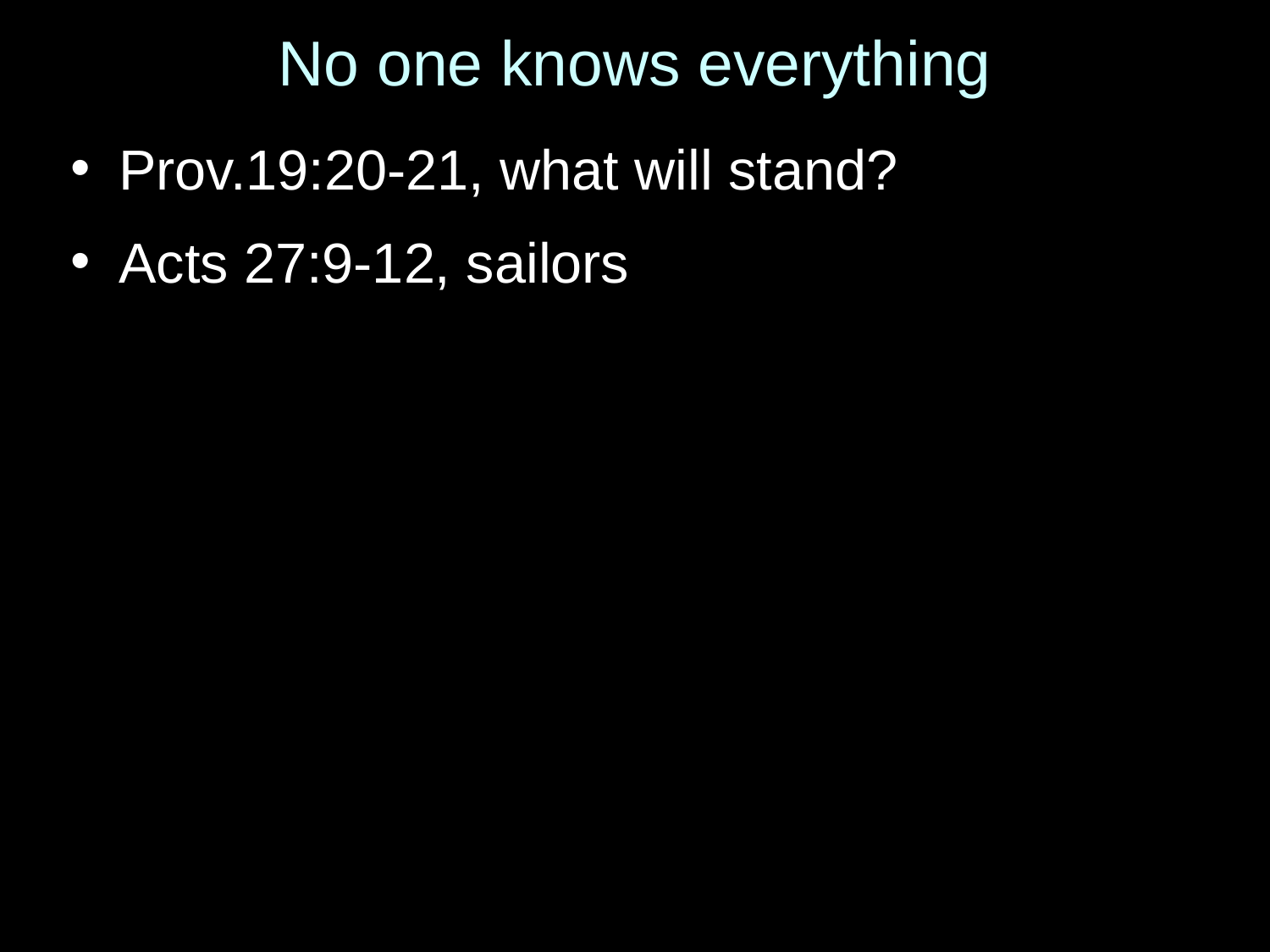

# No one knows everything
Prov.19:20-21, what will stand?
Acts 27:9-12, sailors